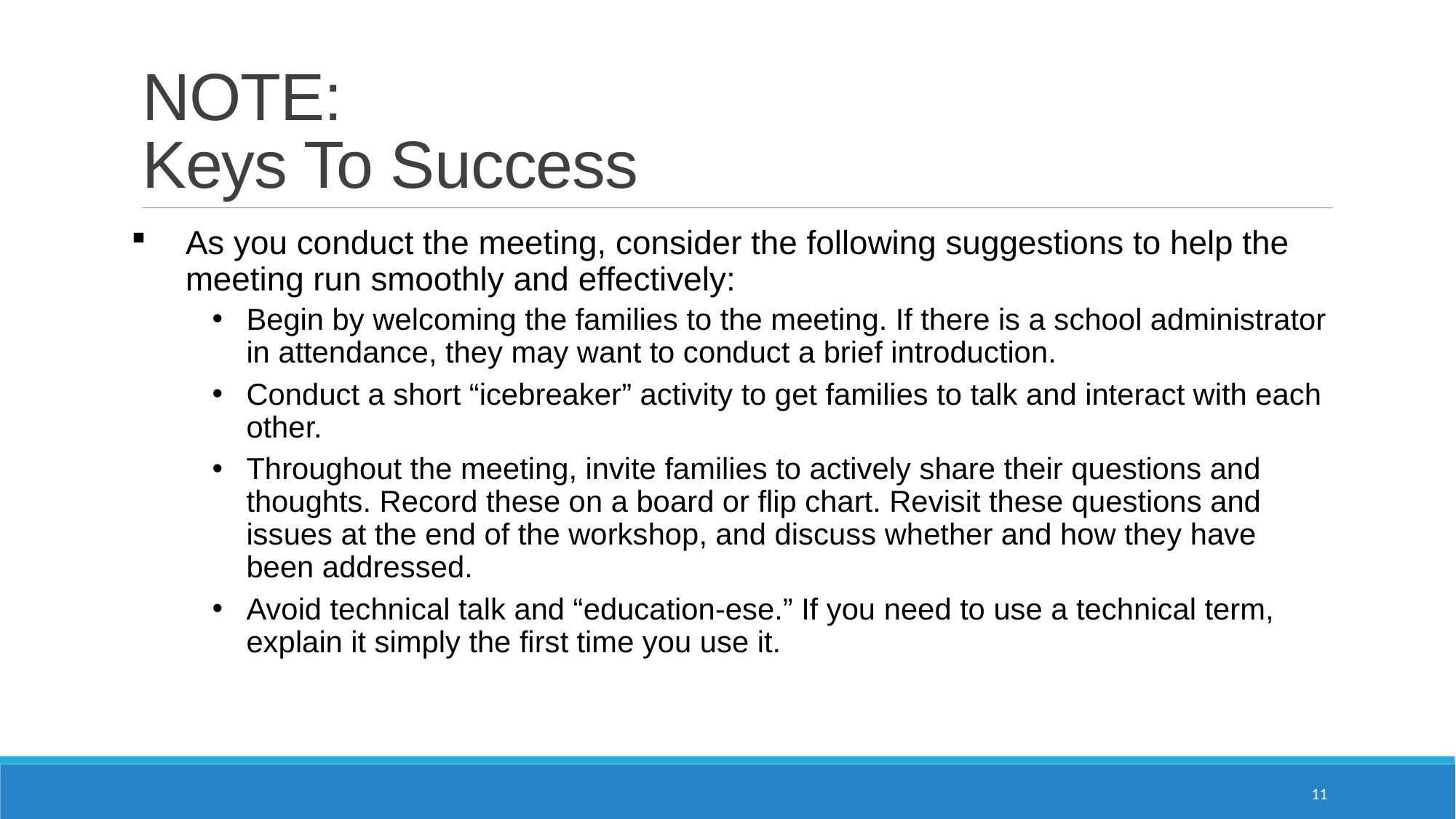

# NOTE: Keys To Success
As you conduct the meeting, consider the following suggestions to help the meeting run smoothly and effectively:
Begin by welcoming the families to the meeting. If there is a school administrator in attendance, they may want to conduct a brief introduction.
Conduct a short “icebreaker” activity to get families to talk and interact with each other.
Throughout the meeting, invite families to actively share their questions and thoughts. Record these on a board or flip chart. Revisit these questions and issues at the end of the workshop, and discuss whether and how they have been addressed.
Avoid technical talk and “education-ese.” If you need to use a technical term, explain it simply the first time you use it.

11